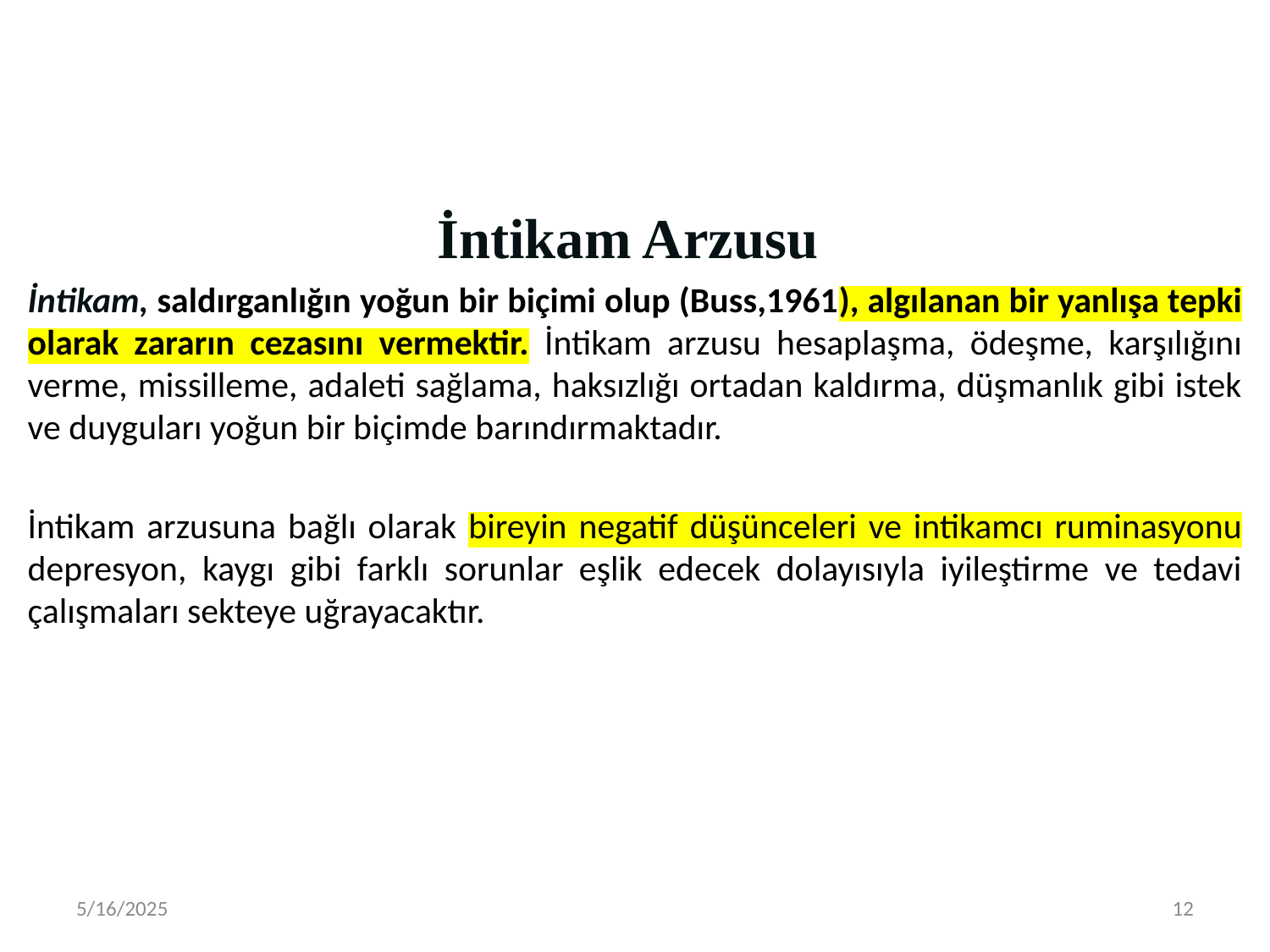

#
İntikam Arzusu
İntikam, saldırganlığın yoğun bir biçimi olup (Buss,1961), algılanan bir yanlışa tepki olarak zararın cezasını vermektir. İntikam arzusu hesaplaşma, ödeşme, karşılığını verme, missilleme, adaleti sağlama, haksızlığı ortadan kaldırma, düşmanlık gibi istek ve duyguları yoğun bir biçimde barındırmaktadır.

İntikam arzusuna bağlı olarak bireyin negatif düşünceleri ve intikamcı ruminasyonu depresyon, kaygı gibi farklı sorunlar eşlik edecek dolayısıyla iyileştirme ve tedavi çalışmaları sekteye uğrayacaktır.
5/16/2025
12